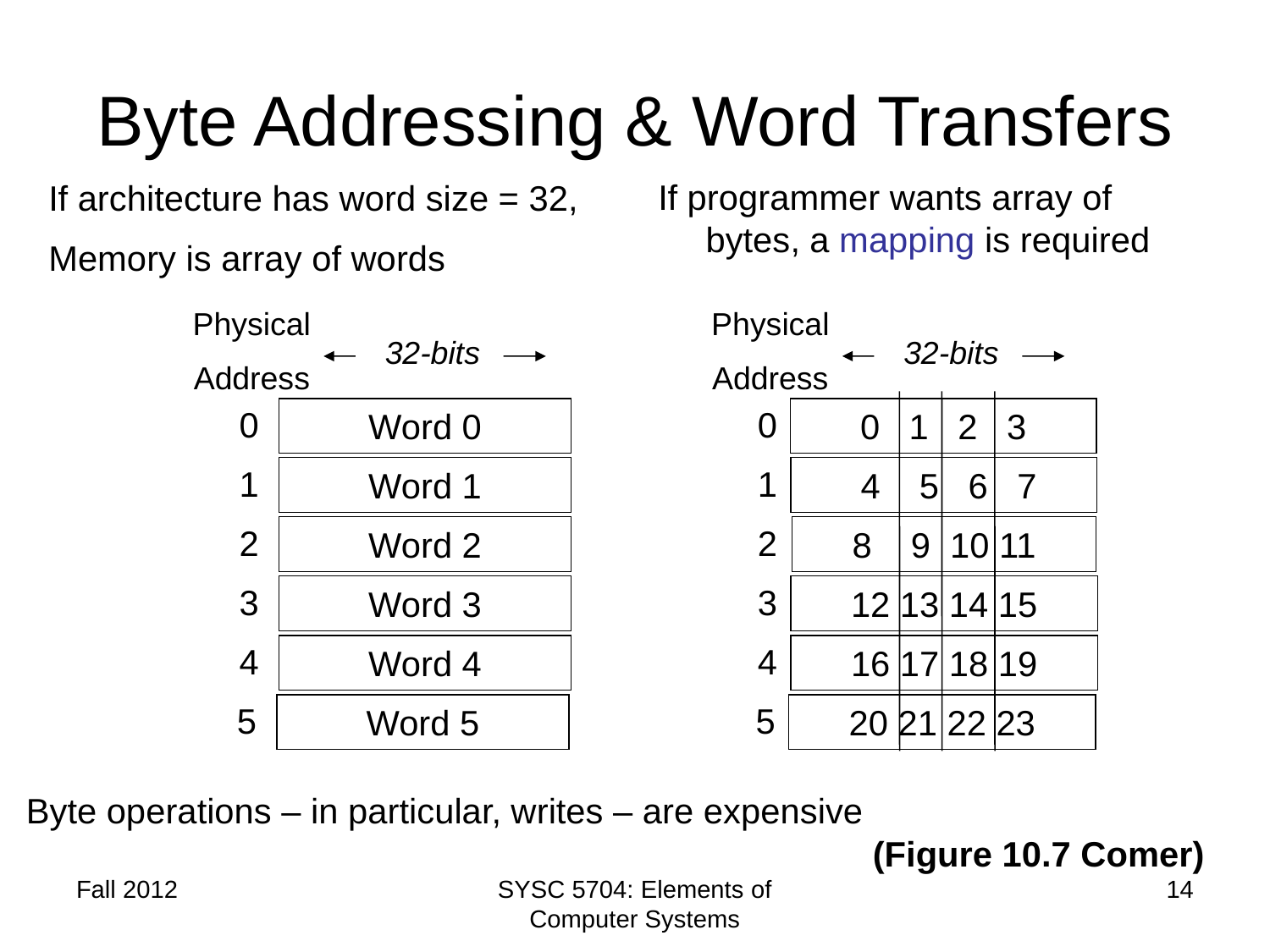

# Byte Addressing & Word Transfers
If architecture has word size = 32,
Memory is array of words
If programmer wants array of bytes, a mapping is required
Physical
Address
32-bits

0
   Word 0
1
   Word 1
2
   Word 2
3
   Word 3
4
   Word 4
5
   Word 5
Physical
Address
32-bits

0
 0   1   2   3
1
 4    5   6   7
2
8    9  10 11
3
12 13 14 15
4
16 17 18 19
5
20 21 22 23

Byte operations – in particular, writes – are expensive
(Figure 10.7 Comer)
Fall 2012
SYSC 5704: Elements of Computer Systems
14